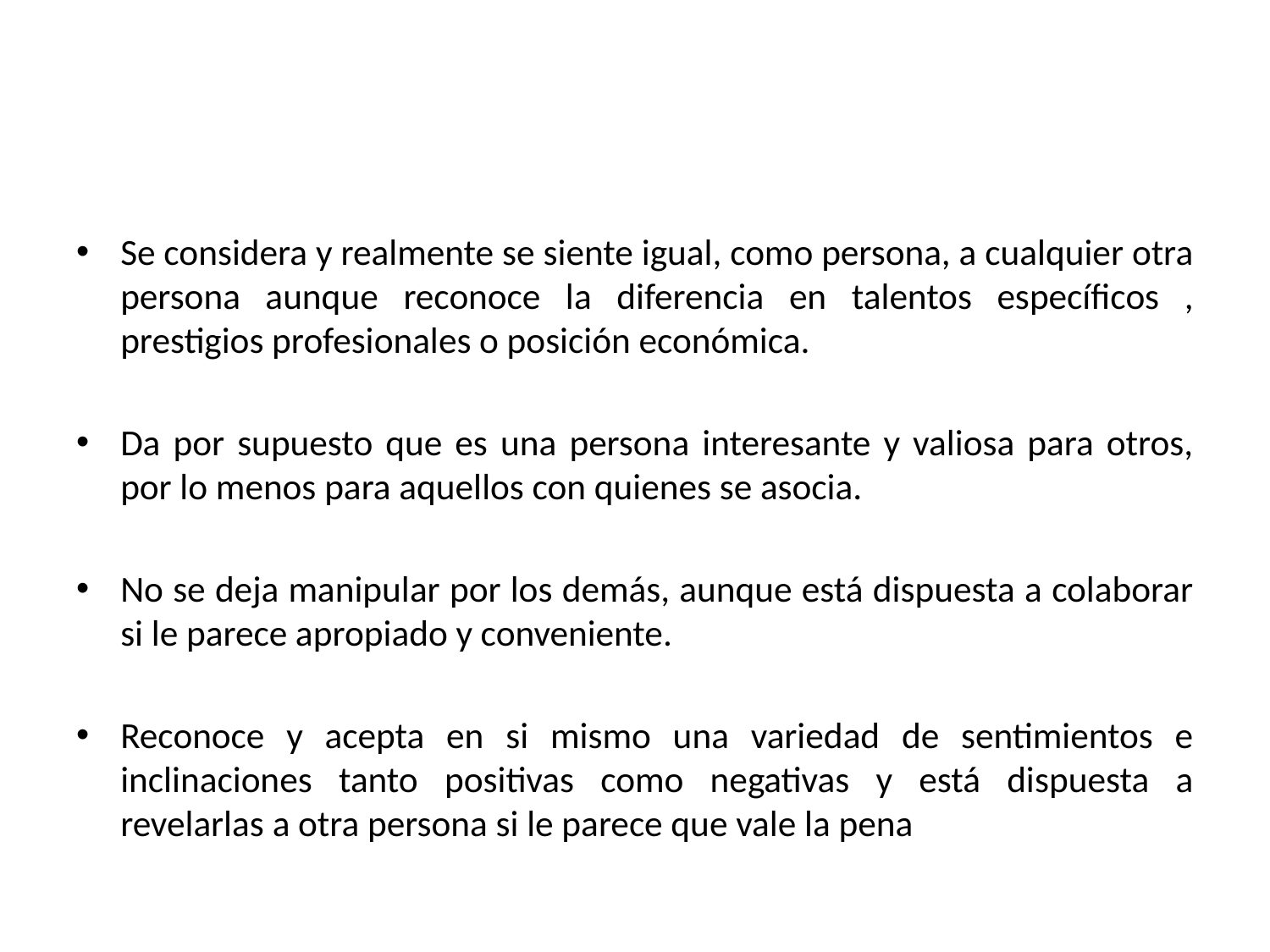

#
Se considera y realmente se siente igual, como persona, a cualquier otra persona aunque reconoce la diferencia en talentos específicos , prestigios profesionales o posición económica.

Da por supuesto que es una persona interesante y valiosa para otros, por lo menos para aquellos con quienes se asocia.

No se deja manipular por los demás, aunque está dispuesta a colaborar si le parece apropiado y conveniente.

Reconoce y acepta en si mismo una variedad de sentimientos e inclinaciones tanto positivas como negativas y está dispuesta a revelarlas a otra persona si le parece que vale la pena